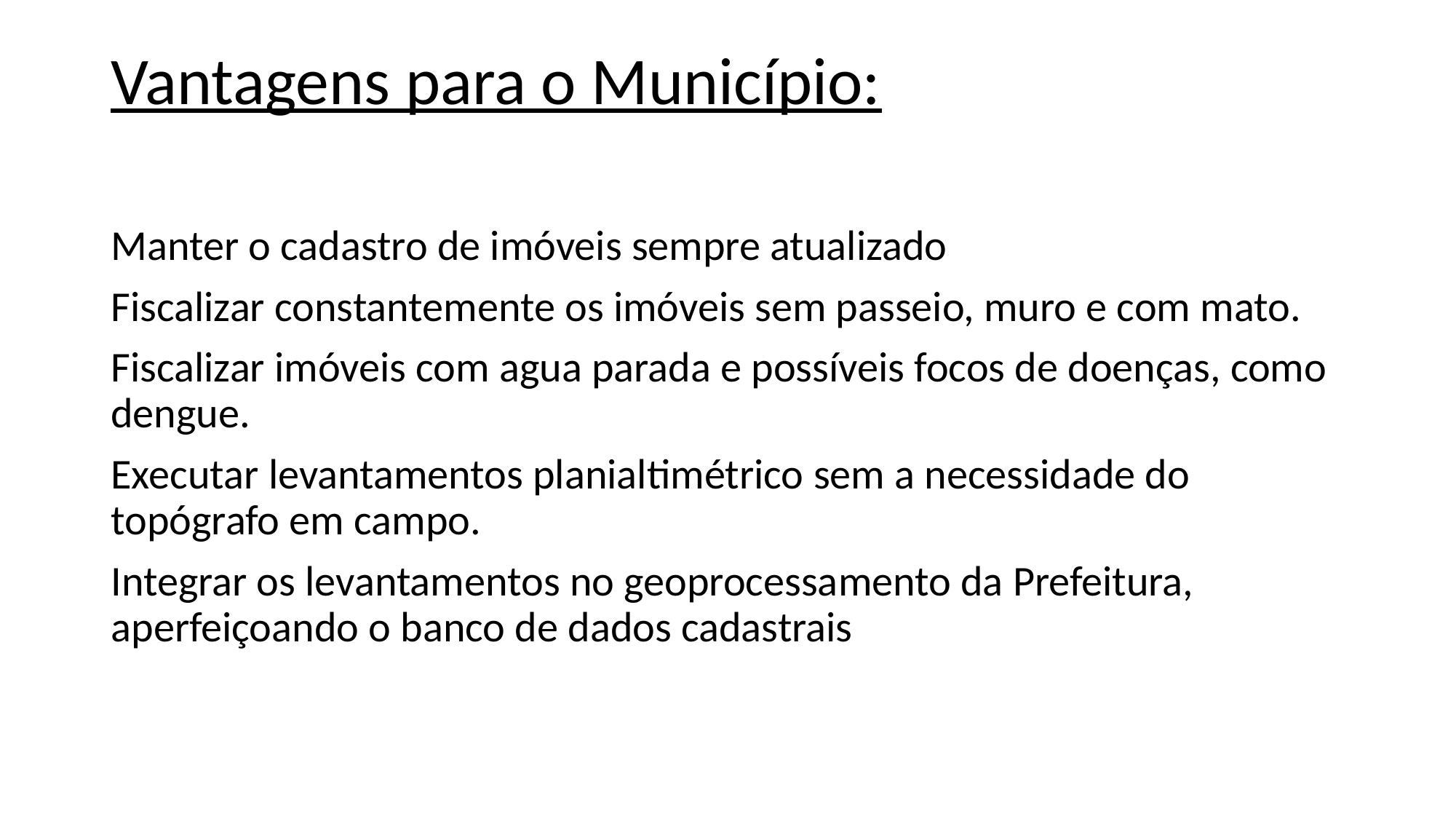

# Vantagens para o Município:
Manter o cadastro de imóveis sempre atualizado
Fiscalizar constantemente os imóveis sem passeio, muro e com mato.
Fiscalizar imóveis com agua parada e possíveis focos de doenças, como dengue.
Executar levantamentos planialtimétrico sem a necessidade do topógrafo em campo.
Integrar os levantamentos no geoprocessamento da Prefeitura, aperfeiçoando o banco de dados cadastrais